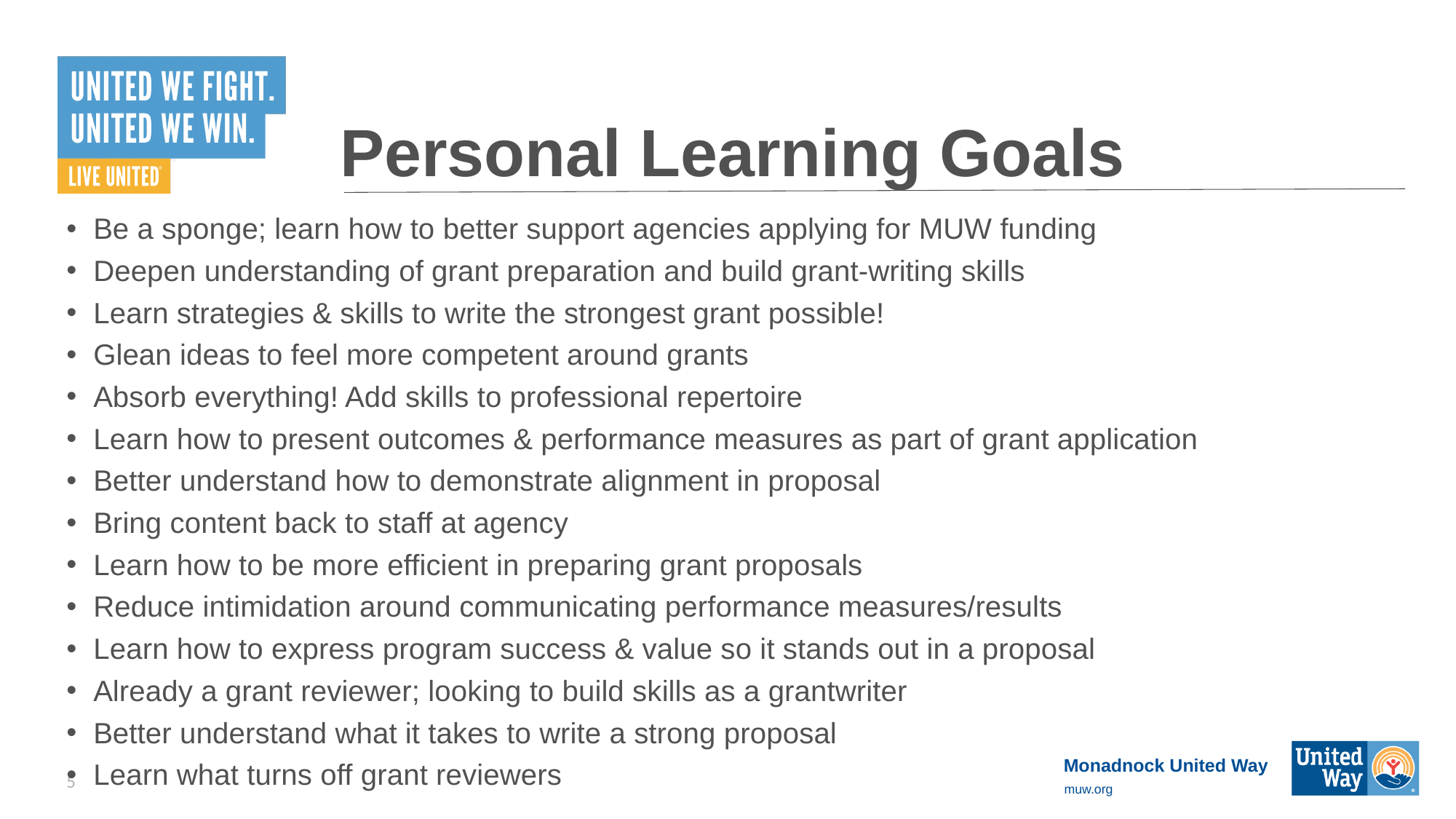

# Personal Learning Goals
Be a sponge; learn how to better support agencies applying for MUW funding
Deepen understanding of grant preparation and build grant-writing skills
Learn strategies & skills to write the strongest grant possible!
Glean ideas to feel more competent around grants
Absorb everything! Add skills to professional repertoire
Learn how to present outcomes & performance measures as part of grant application
Better understand how to demonstrate alignment in proposal
Bring content back to staff at agency
Learn how to be more efficient in preparing grant proposals
Reduce intimidation around communicating performance measures/results
Learn how to express program success & value so it stands out in a proposal
Already a grant reviewer; looking to build skills as a grantwriter
Better understand what it takes to write a strong proposal
Learn what turns off grant reviewers
5